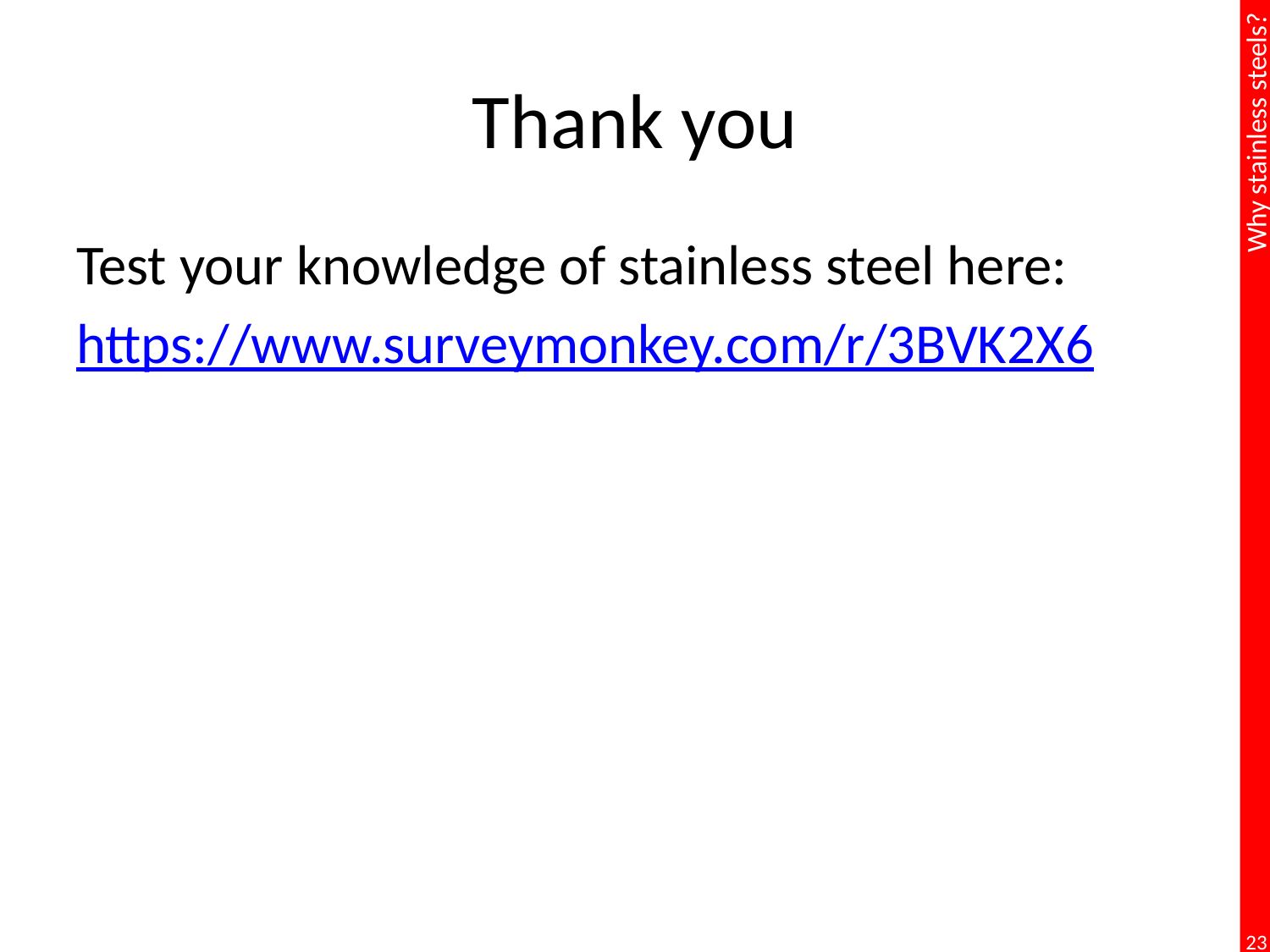

# Thank you
Test your knowledge of stainless steel here:
https://www.surveymonkey.com/r/3BVK2X6
23